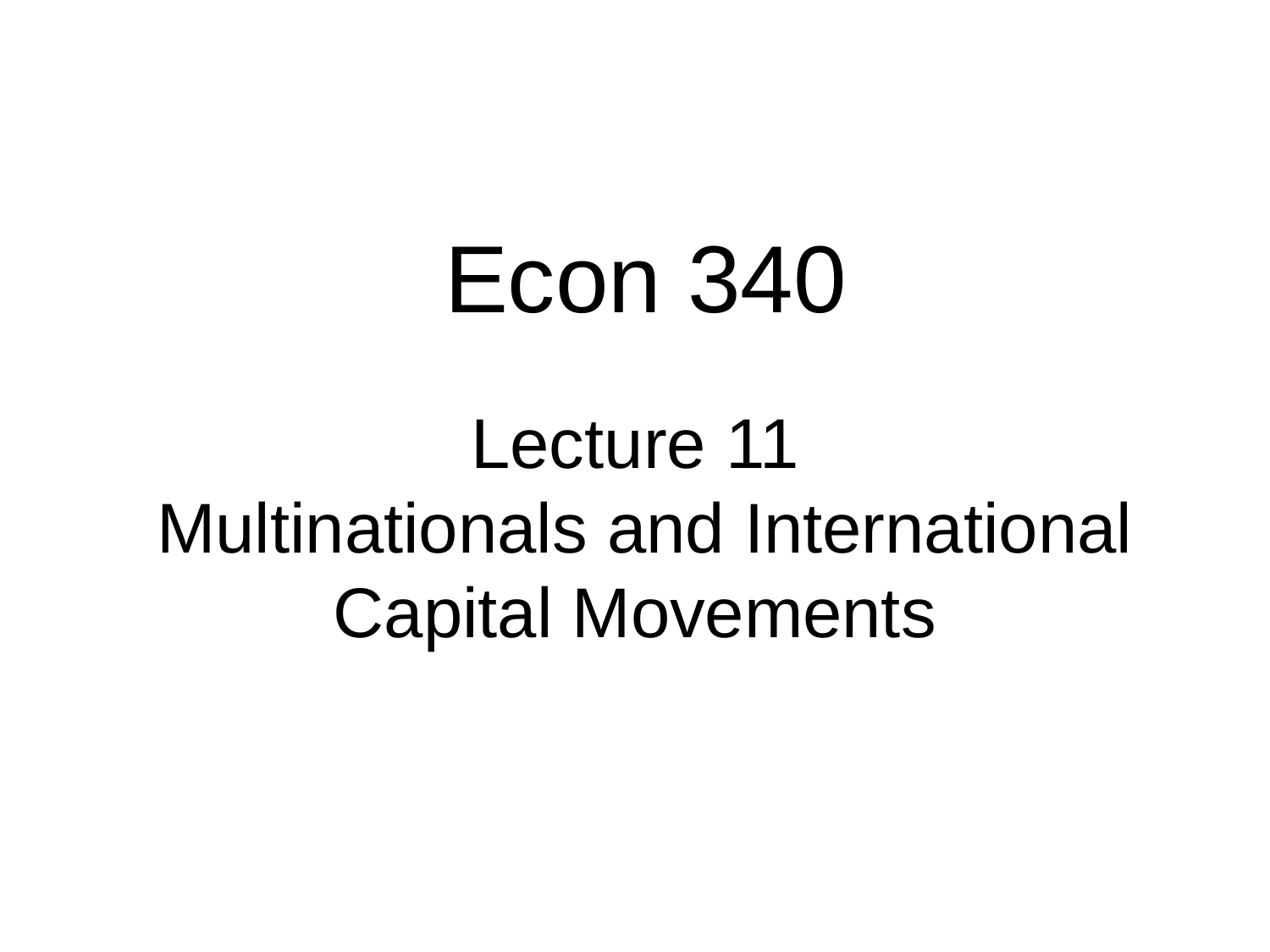

Econ 340
# Lecture 11 Multinationals and International Capital Movements